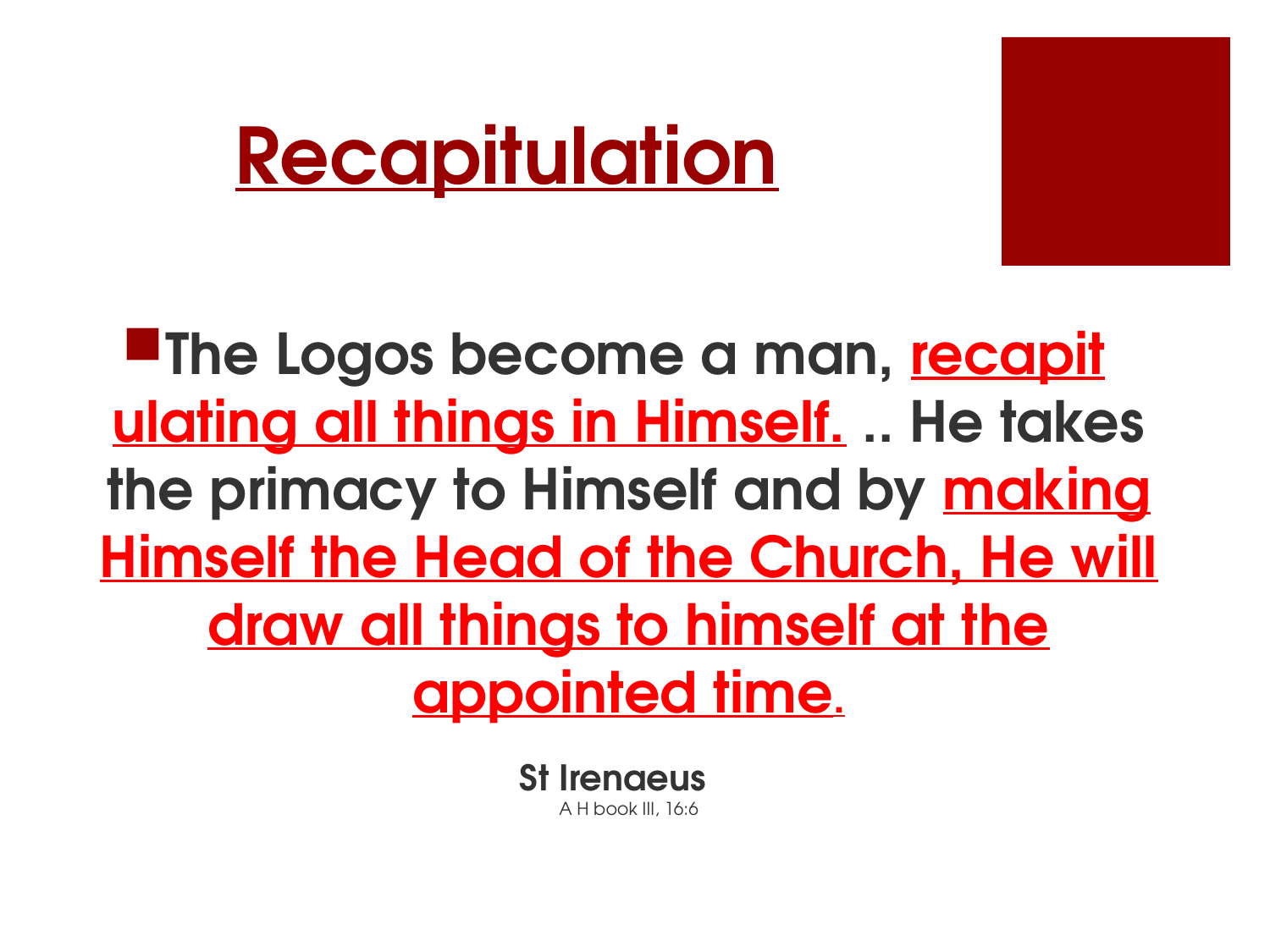

# Recapitulation
The Logos become a man, recapit ulating all things in Himself. .. He takes the primacy to Himself and by making Himself the Head of the Church, He will draw all things to himself at the appointed time.
St Irenaeus
A H book III, 16:6